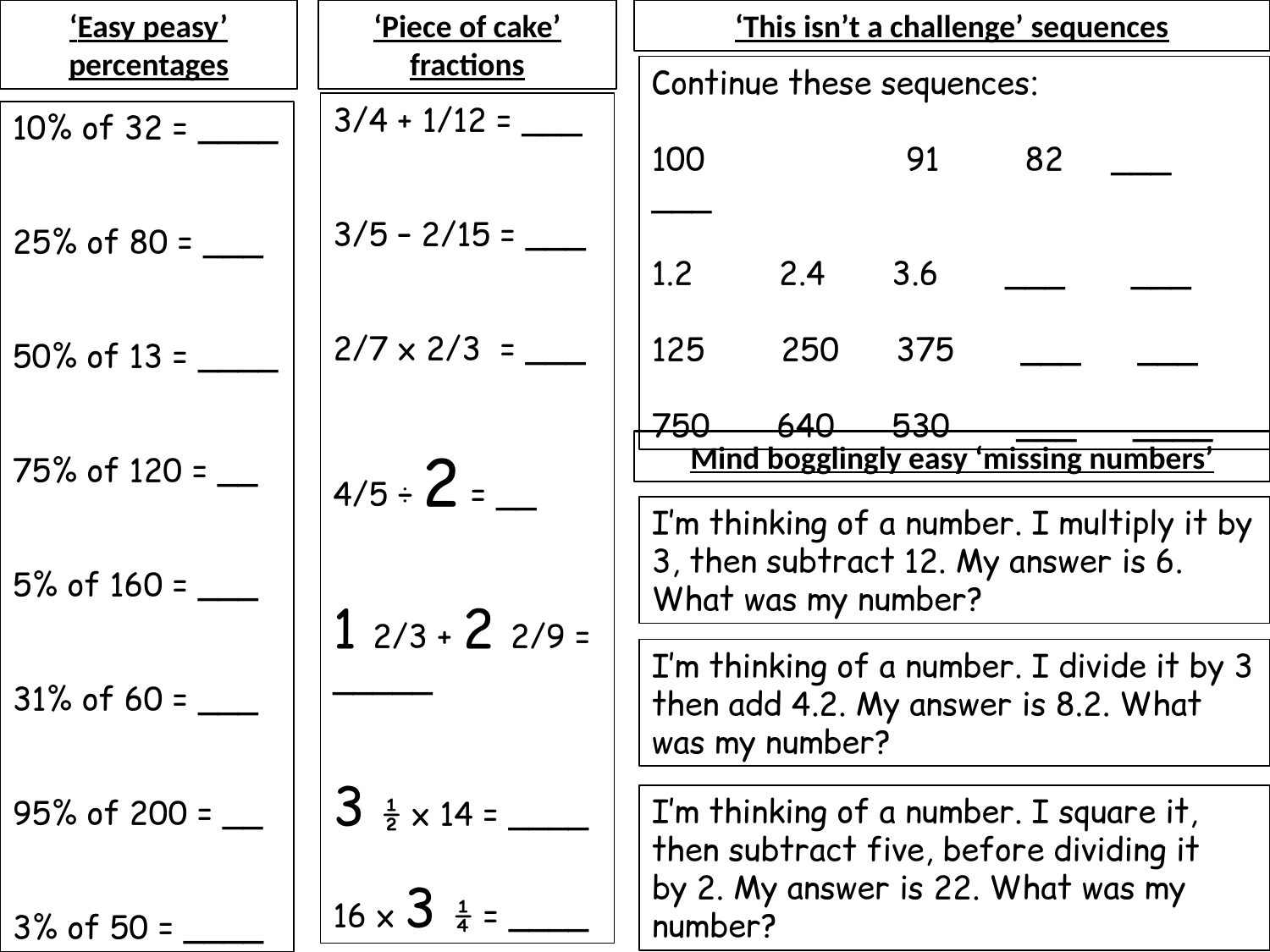

‘Easy peasy’ percentages
‘Piece of cake’ fractions
‘This isn’t a challenge’ sequences
Continue these sequences:

100		91         82     ___       ___

1.2         2.4       3.6       ___       ___

125        250      375       ___      ___

750       640      530       ___      ____
3/4 + 1/12 = ___

3/5 – 2/15 = ___

2/7 x 2/3  = ___

4/5 ÷ 2 = __

1 2/3 + 2 2/9 = _____

3 ½ x 14 = ____

16 x 3 ¼ = ____
10% of 32 = ____

25% of 80 = ___

50% of 13 = ____

75% of 120 = __

5% of 160 = ___

31% of 60 = ___

95% of 200 = __

3% of 50 = ____
Mind bogglingly easy ‘missing numbers’
I’m thinking of a number. I multiply it by
3, then subtract 12. My answer is 6.
What was my number?
I’m thinking of a number. I divide it by 3
then add 4.2. My answer is 8.2. What
was my number?
I’m thinking of a number. I square it,
then subtract five, before dividing it
by 2. My answer is 22. What was my
number?